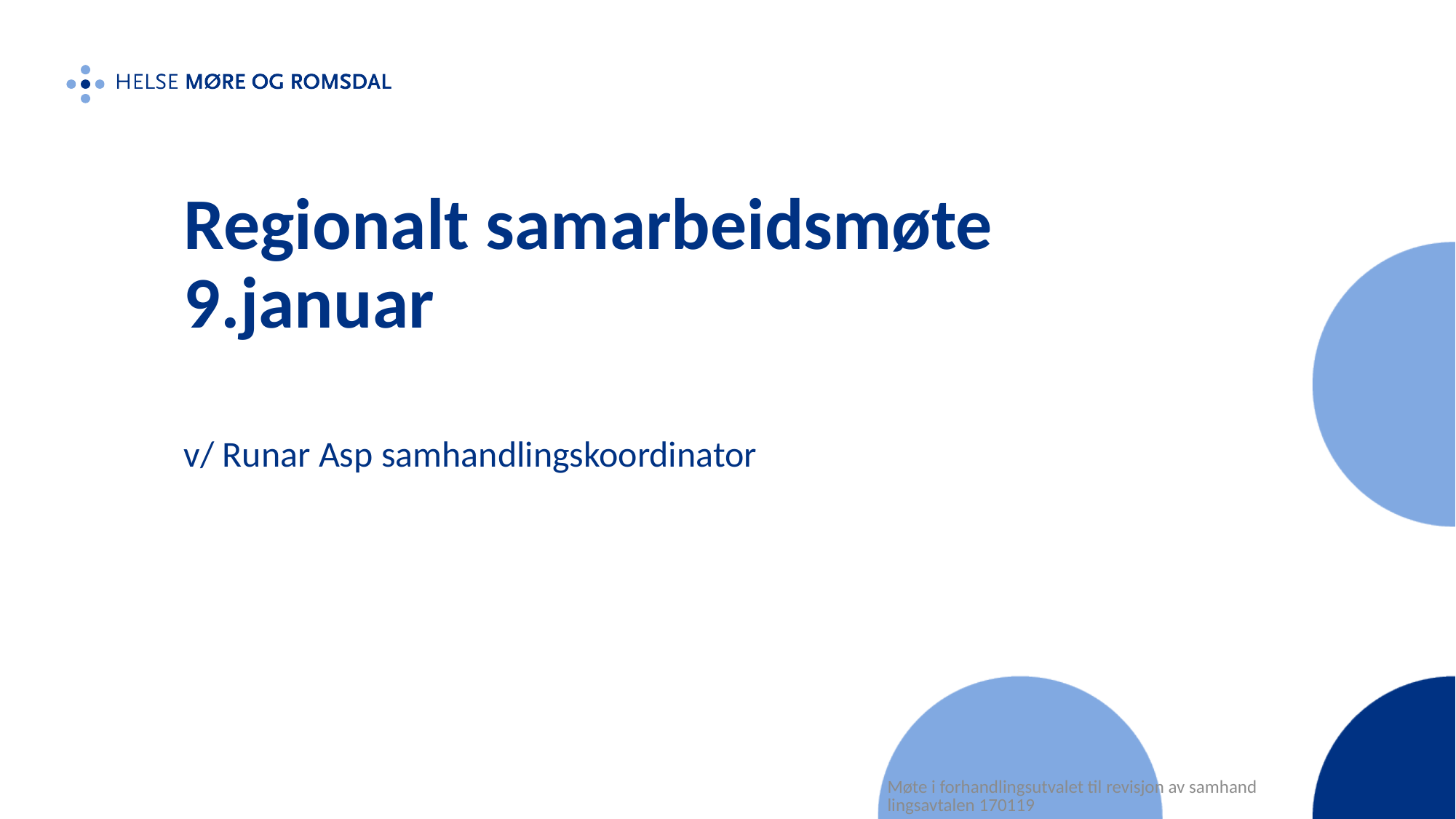

# Regionalt samarbeidsmøte 9.januar
v/ Runar Asp samhandlingskoordinator
Møte i forhandlingsutvalet til revisjon av samhandlingsavtalen 170119